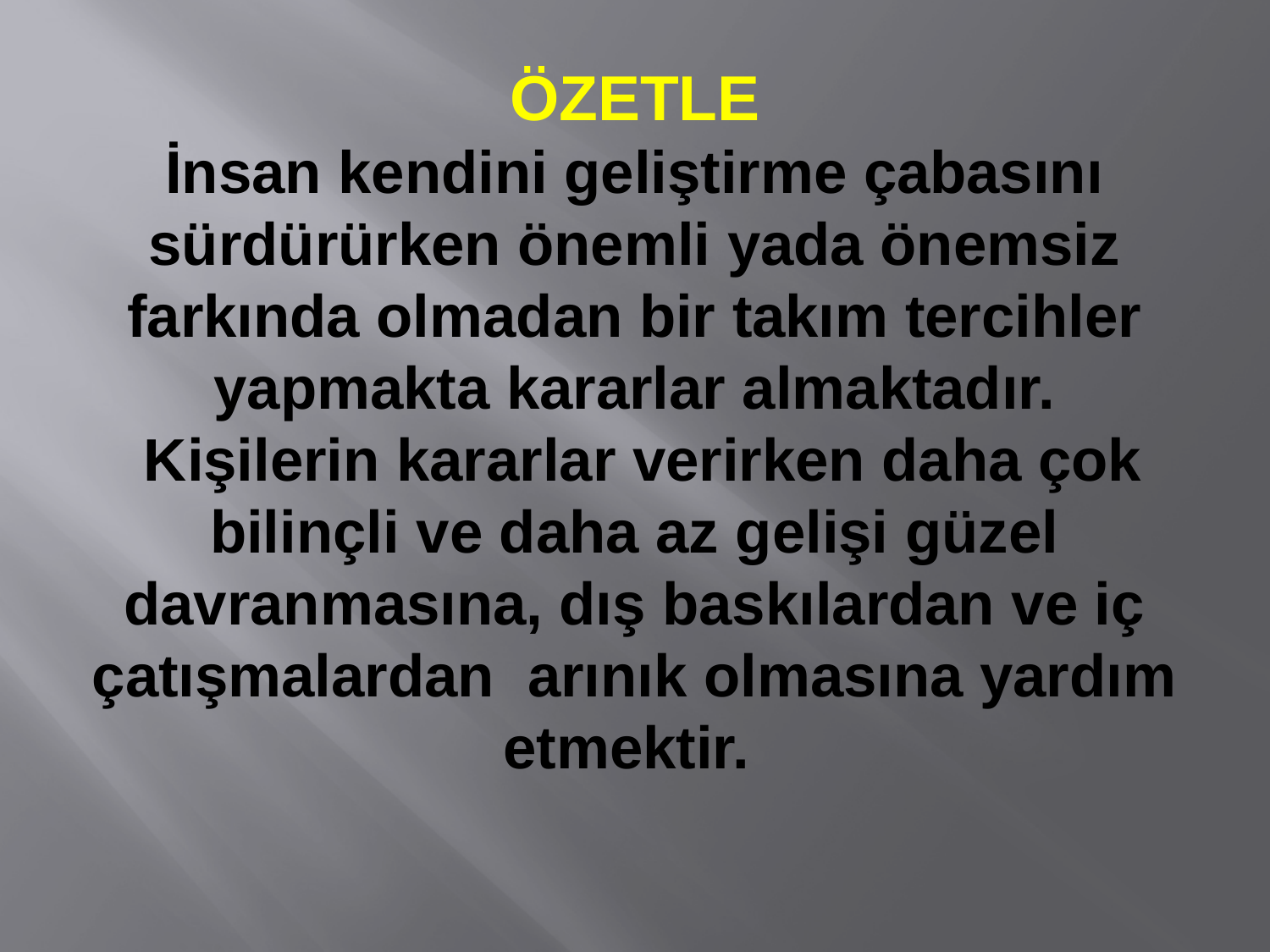

# ÖZETLE İnsan kendini geliştirme çabasını sürdürürken önemli yada önemsiz farkında olmadan bir takım tercihler yapmakta kararlar almaktadır. Kişilerin kararlar verirken daha çok bilinçli ve daha az gelişi güzel davranmasına, dış baskılardan ve iç çatışmalardan  arınık olmasına yardım etmektir.